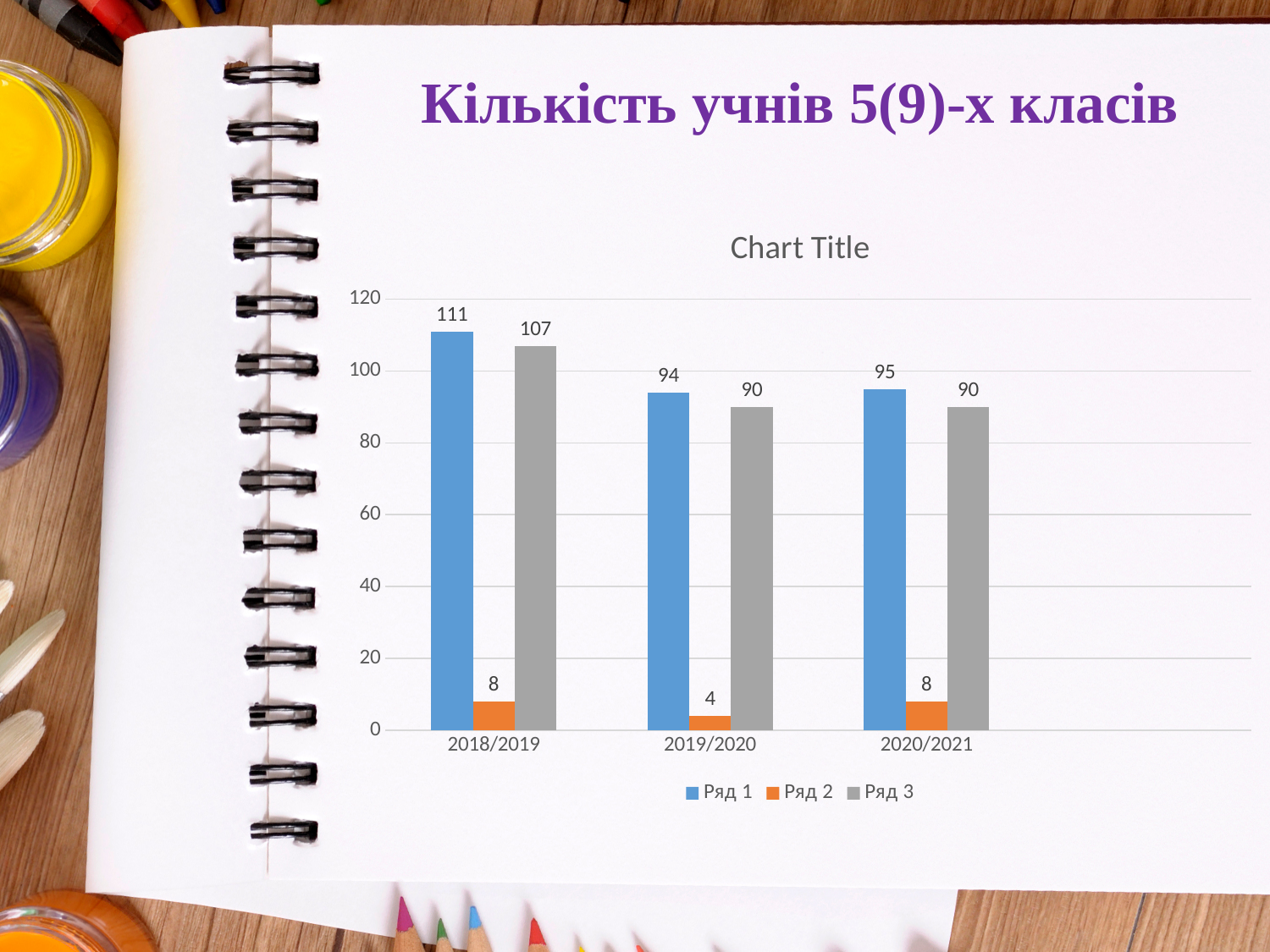

# Кількість учнів 5(9)-х класів

### Chart:

| Category | Ряд 1 | Ряд 2 | Ряд 3 |
|---|---|---|---|
| 2018/2019 | 111.0 | 8.0 | 107.0 |
| 2019/2020 | 94.0 | 4.0 | 90.0 |
| 2020/2021 | 95.0 | 8.0 | 90.0 |